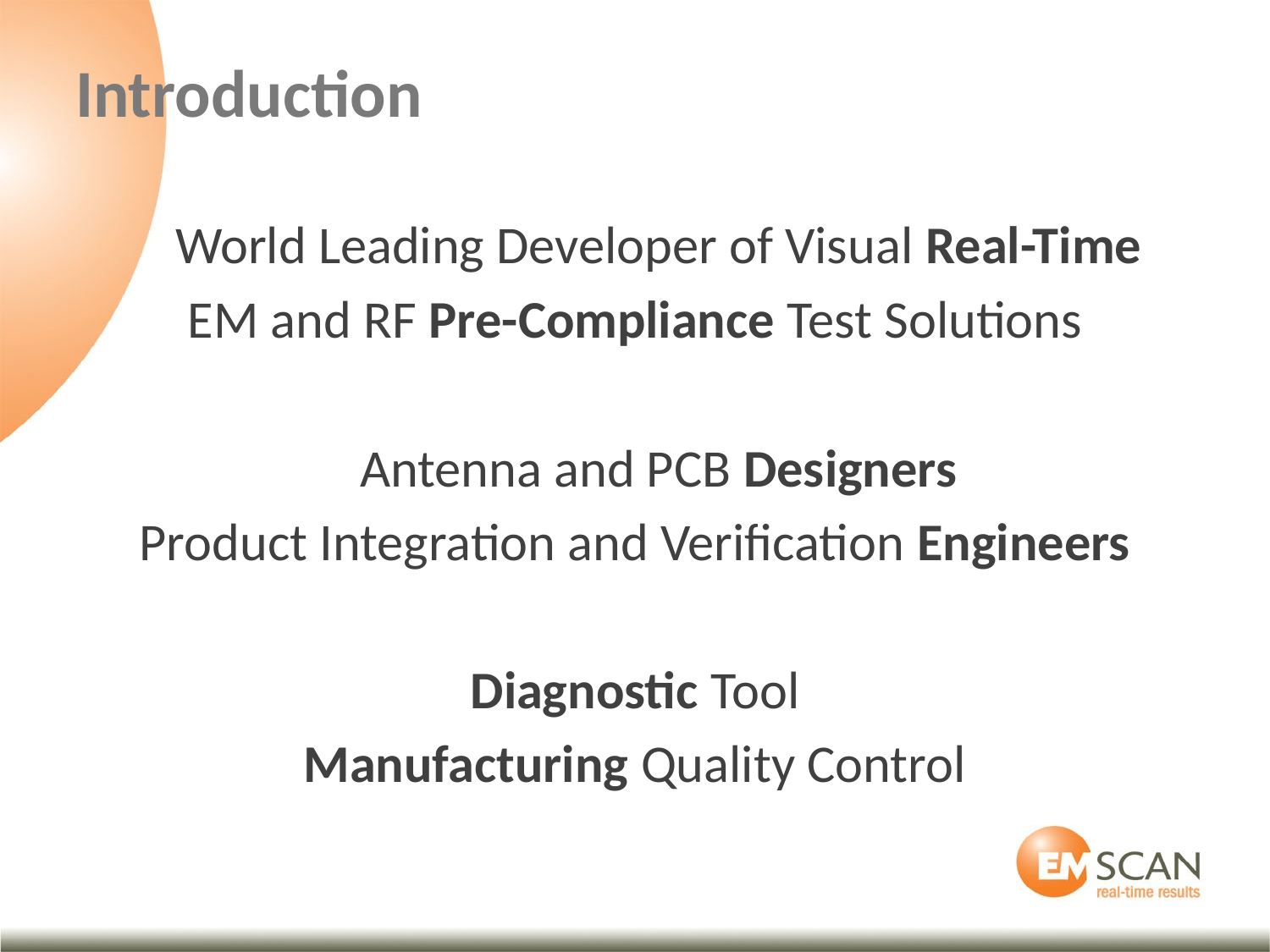

# Introduction
	World Leading Developer of Visual Real-Time
EM and RF Pre-Compliance Test Solutions

	Antenna and PCB Designers
Product Integration and Verification Engineers

Diagnostic Tool
Manufacturing Quality Control